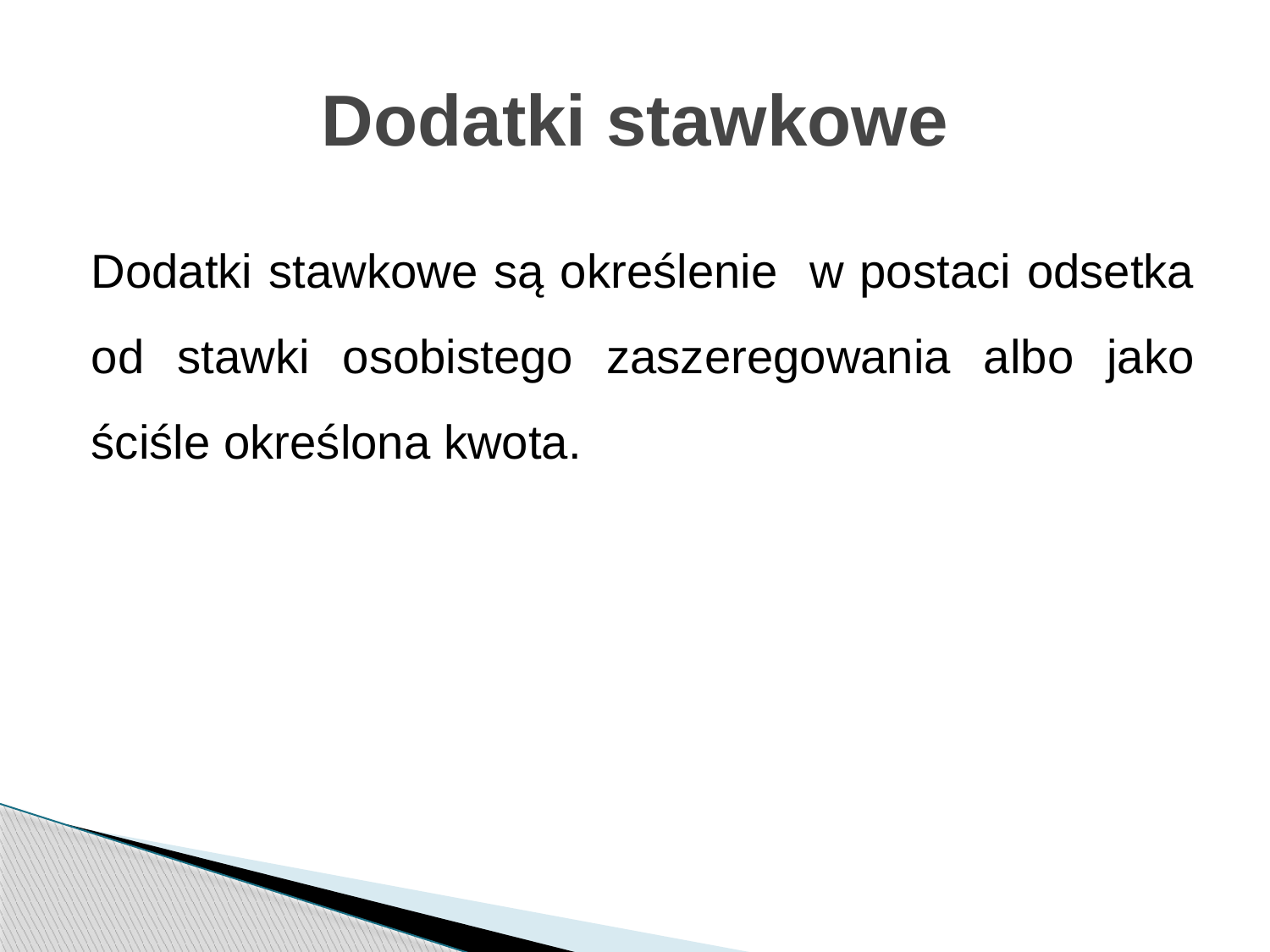

# Dodatki stawkowe
Dodatki stawkowe są określenie  w postaci odsetka od stawki osobistego zaszeregowania albo jako ściśle określona kwota.